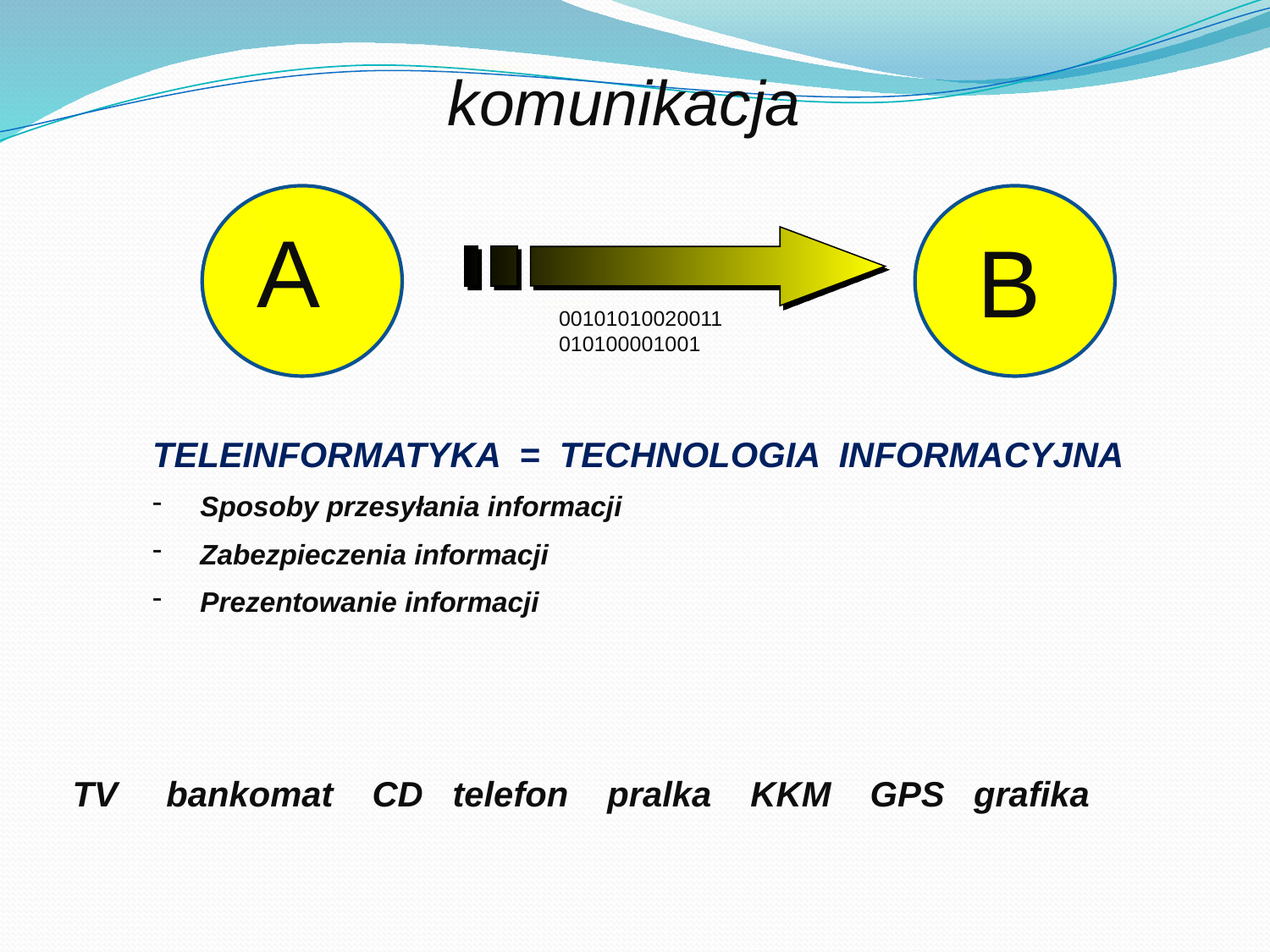

komunikacja

A
B

00101010020011010100001001
TELEINFORMATYKA  =  TECHNOLOGIA  INFORMACYJNA
Sposoby przesyłania informacji
Zabezpieczenia informacji
Prezentowanie informacji
TV     bankomat    CD   telefon    pralka    KKM    GPS   grafika